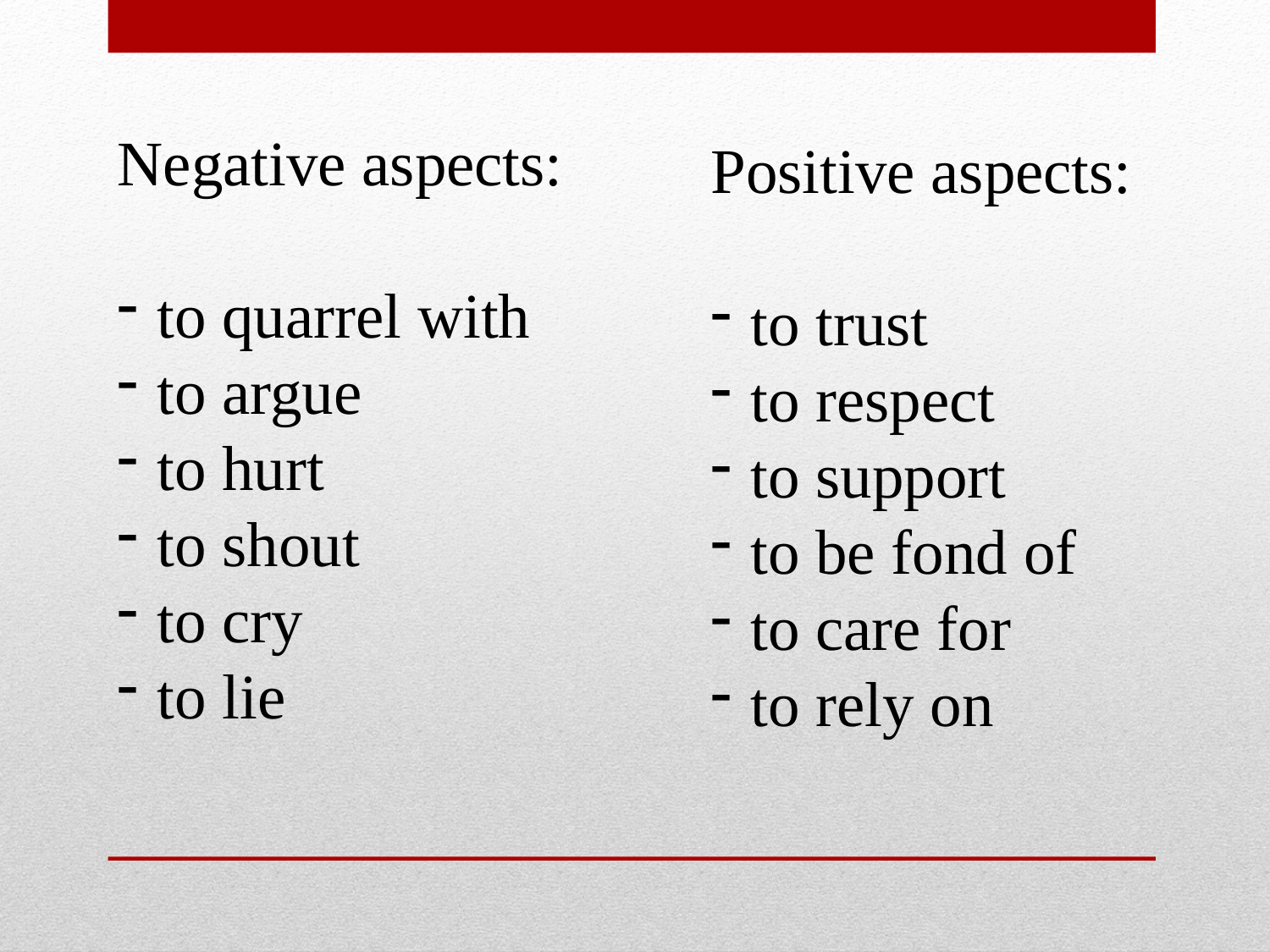

Negative aspects:

to quarrel with
to argue
to hurt
to shout
to cry
to lie
Positive aspects:

to trust
to respect
to support
to be fond of
to care for
to rely on